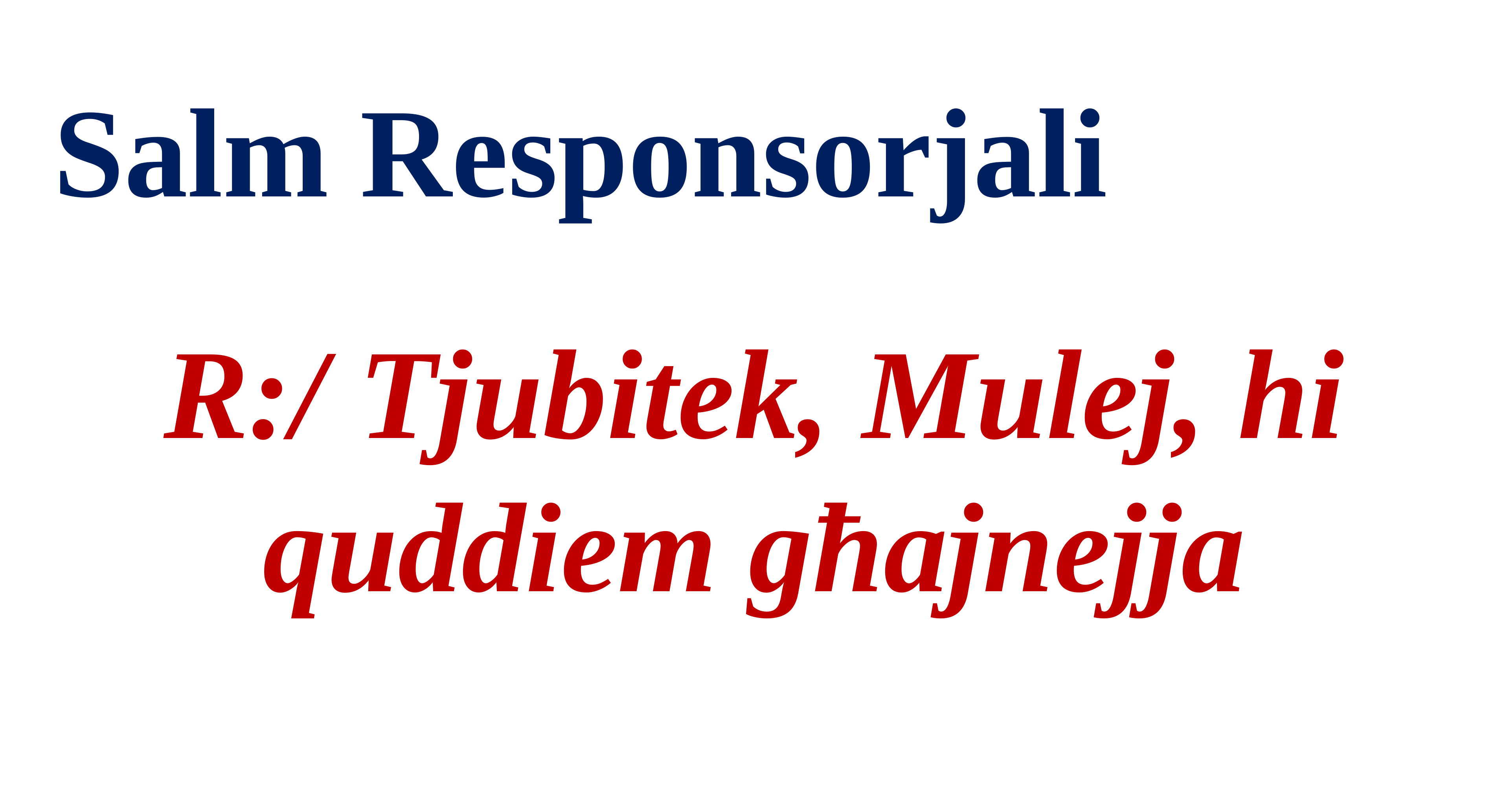

Salm Responsorjali
R:/ Tjubitek, Mulej, hi quddiem għajnejja